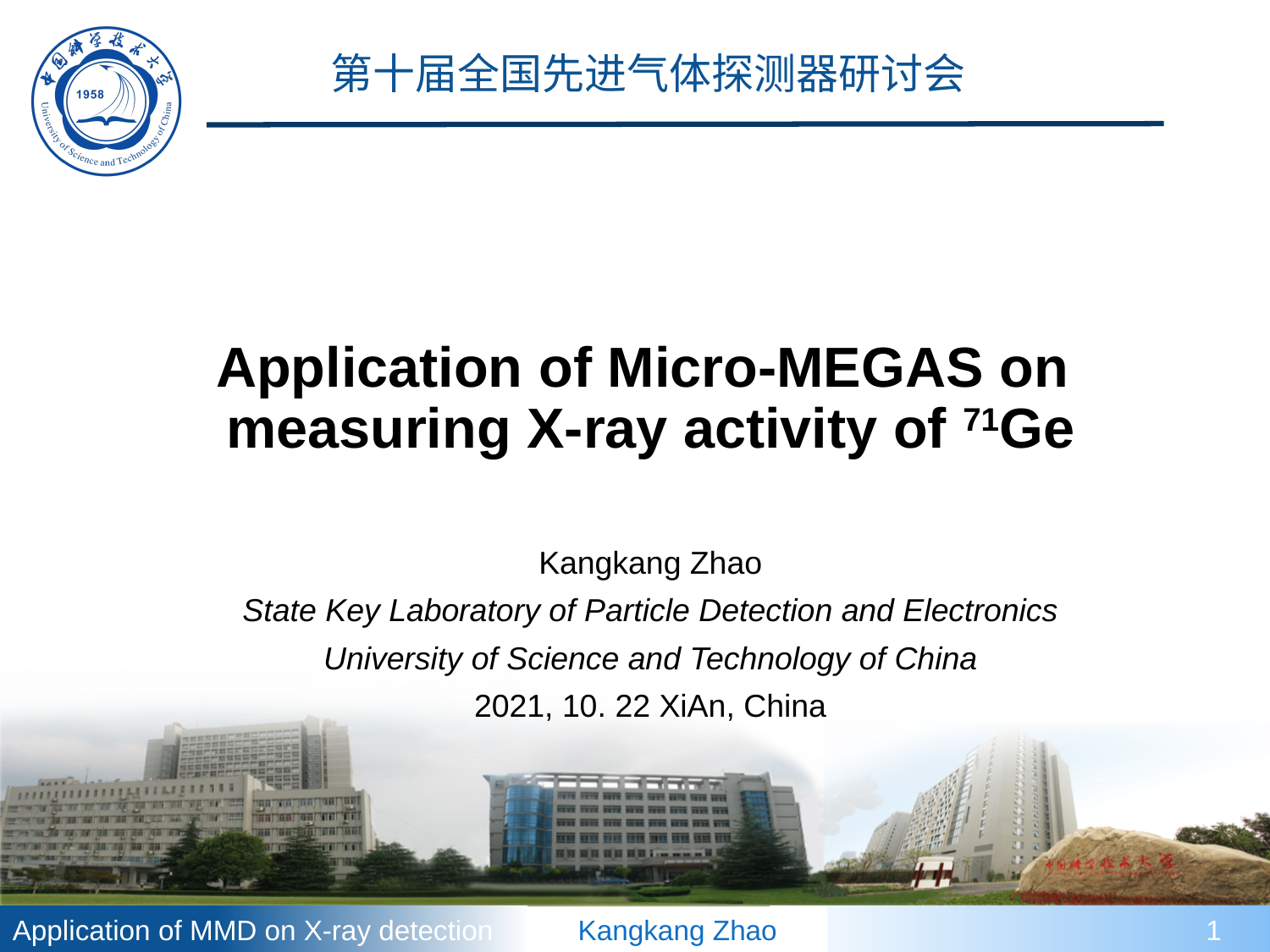

# Application of Micro-MEGAS on measuring X-ray activity of 71Ge
Kangkang Zhao
State Key Laboratory of Particle Detection and Electronics
University of Science and Technology of China
2021, 10. 22 XiAn, China
1